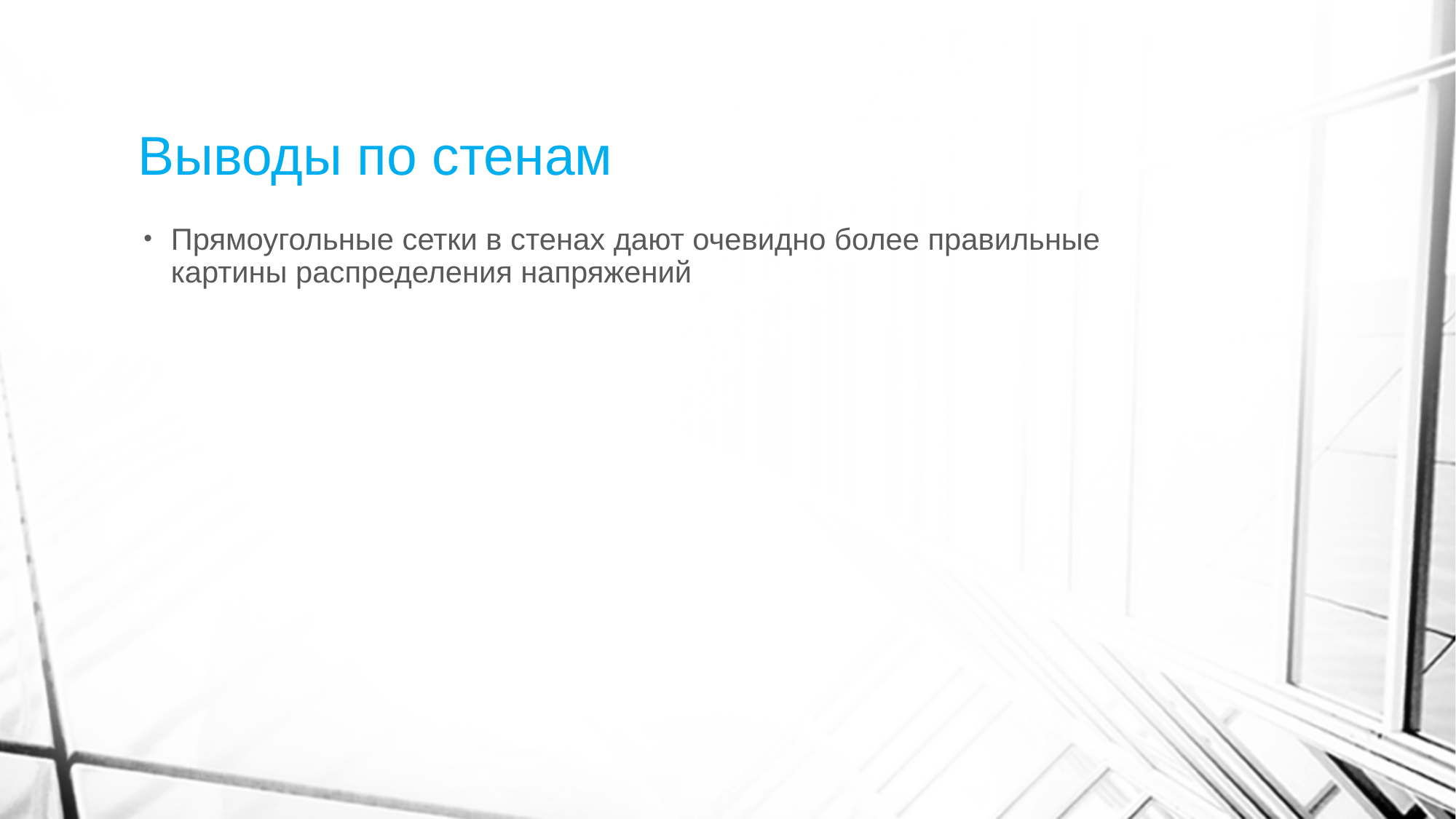

# Выводы по стенам
Прямоугольные сетки в стенах дают очевидно более правильные картины распределения напряжений